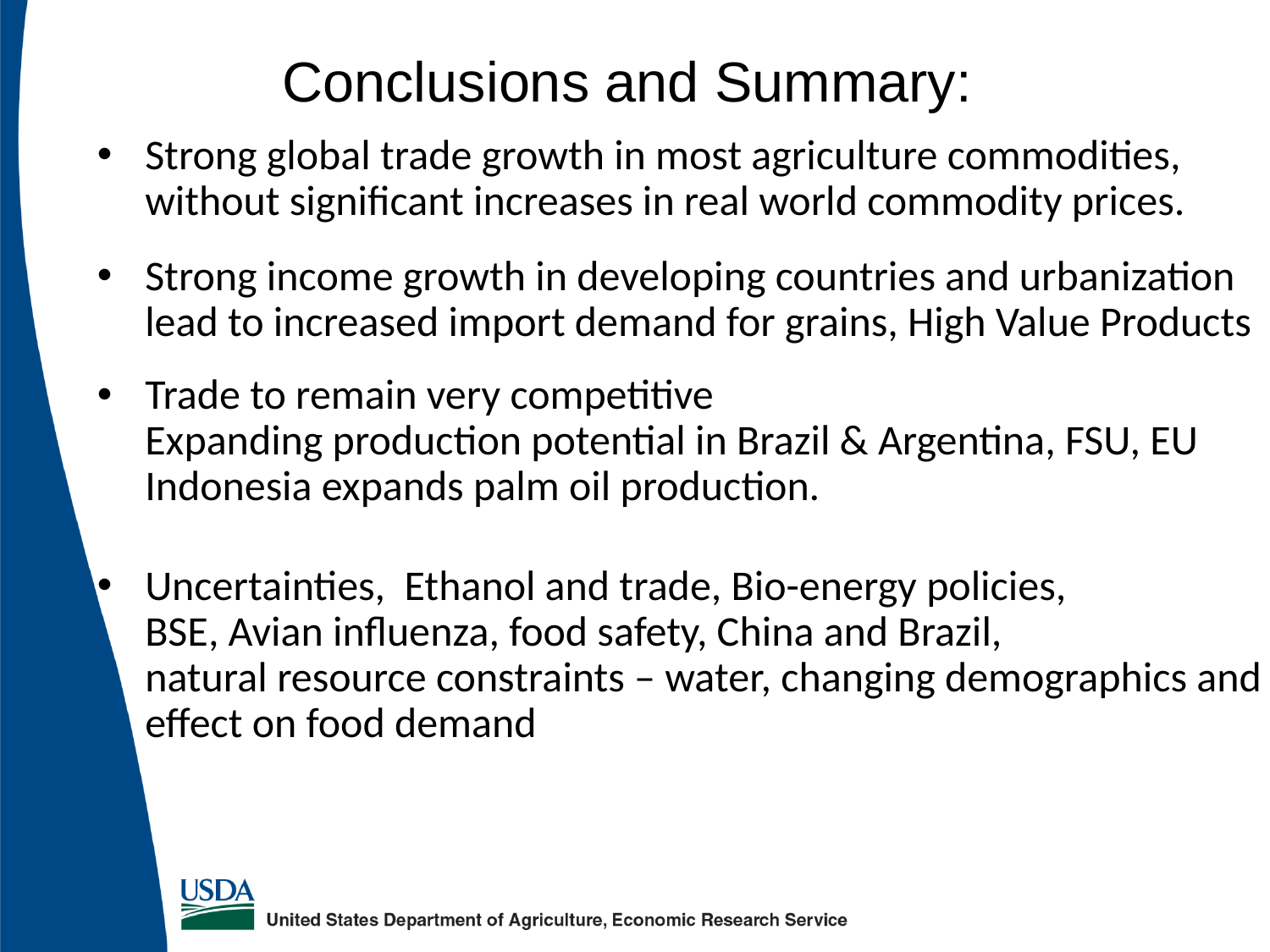

# Conclusions and Summary:
Strong global trade growth in most agriculture commodities, without significant increases in real world commodity prices.
Strong income growth in developing countries and urbanization  lead to increased import demand for grains, High Value Products
Trade to remain very competitive
Expanding production potential in Brazil & Argentina, FSU, EU
Indonesia expands palm oil production.
Uncertainties,  Ethanol and trade, Bio-energy policies,
BSE, Avian influenza, food safety, China and Brazil,
natural resource constraints – water, changing demographics and effect on food demand